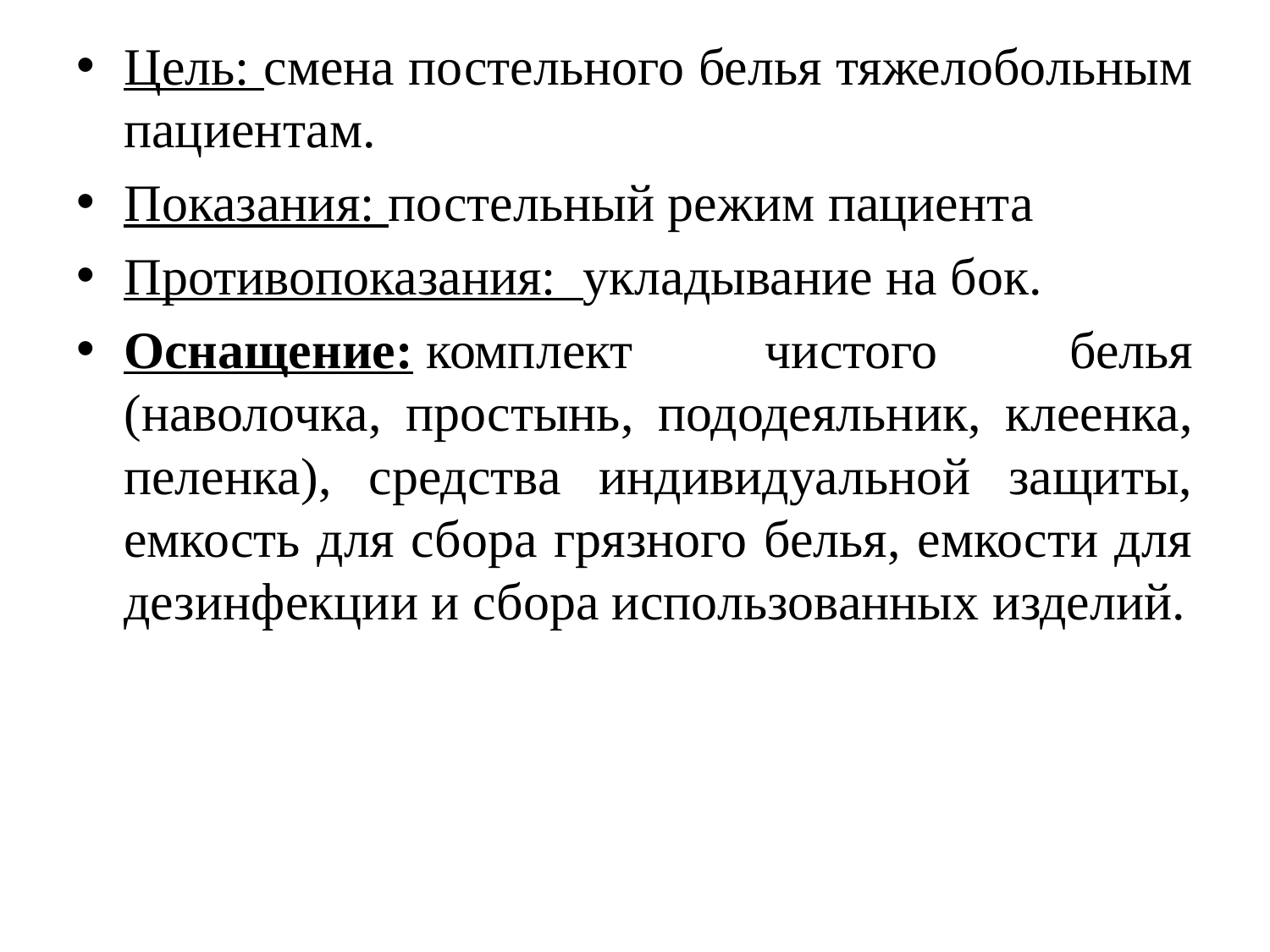

Цель: смена постельного белья тяжелобольным пациентам.
Показания: постельный режим пациента
Противопоказания:  укладывание на бок.
Оснащение: комплект чистого белья (наволочка, простынь, пододеяльник, клеенка, пеленка), средства индивидуальной защиты, емкость для сбора грязного белья, емкости для дезинфекции и сбора использованных изделий.